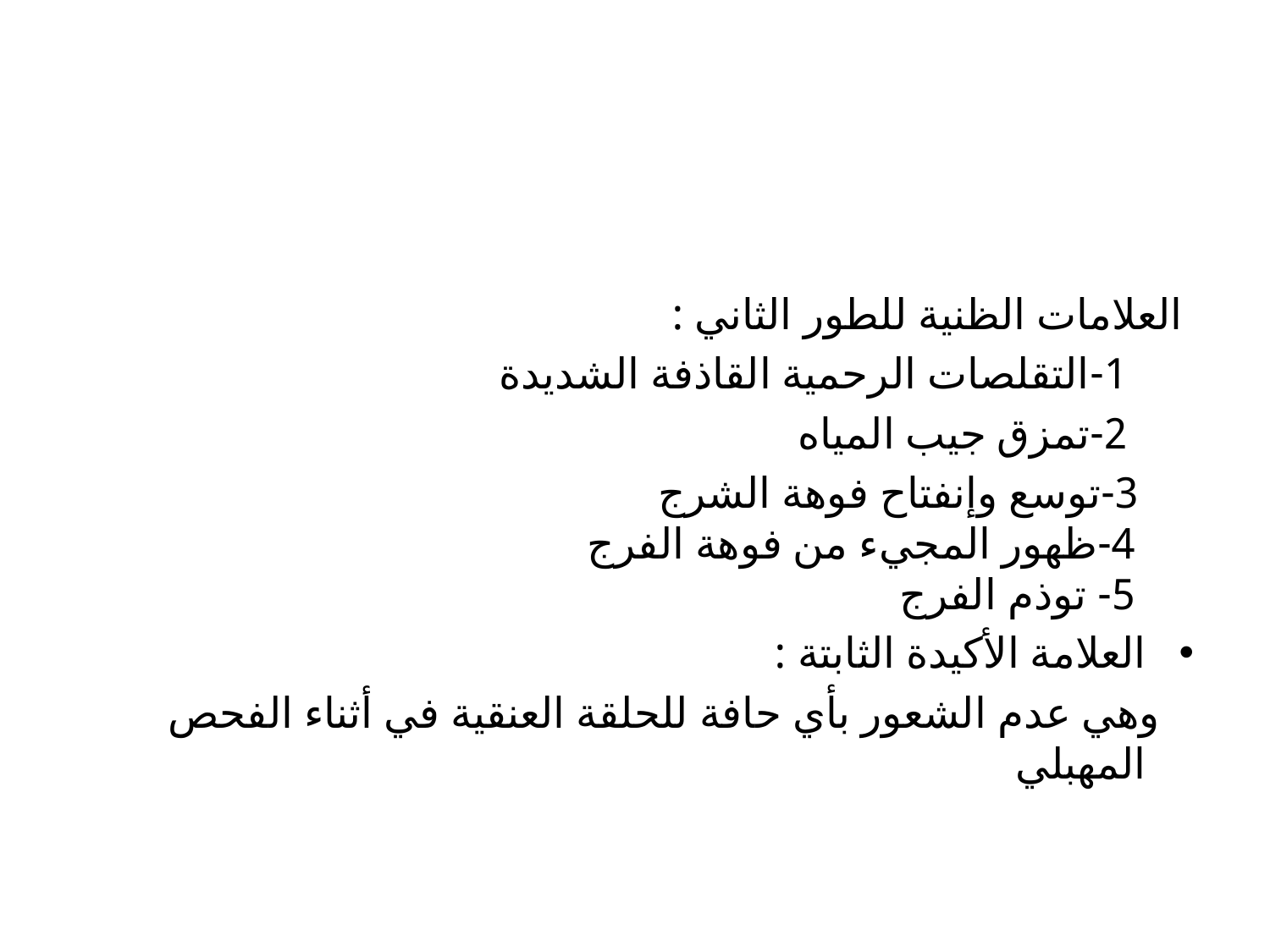

#

 العلامات الظنية للطور الثاني :
      1-التقلصات الرحمية القاذفة الشديدة
      2-تمزق جيب المياه
     3-توسع وإنفتاح فوهة الشرج
 4-ظهور المجيء من فوهة الفرج
 5- توذم الفرج
العلامة الأكيدة الثابتة :
   وهي عدم الشعور بأي حافة للحلقة العنقية في أثناء الفحص المهبلي